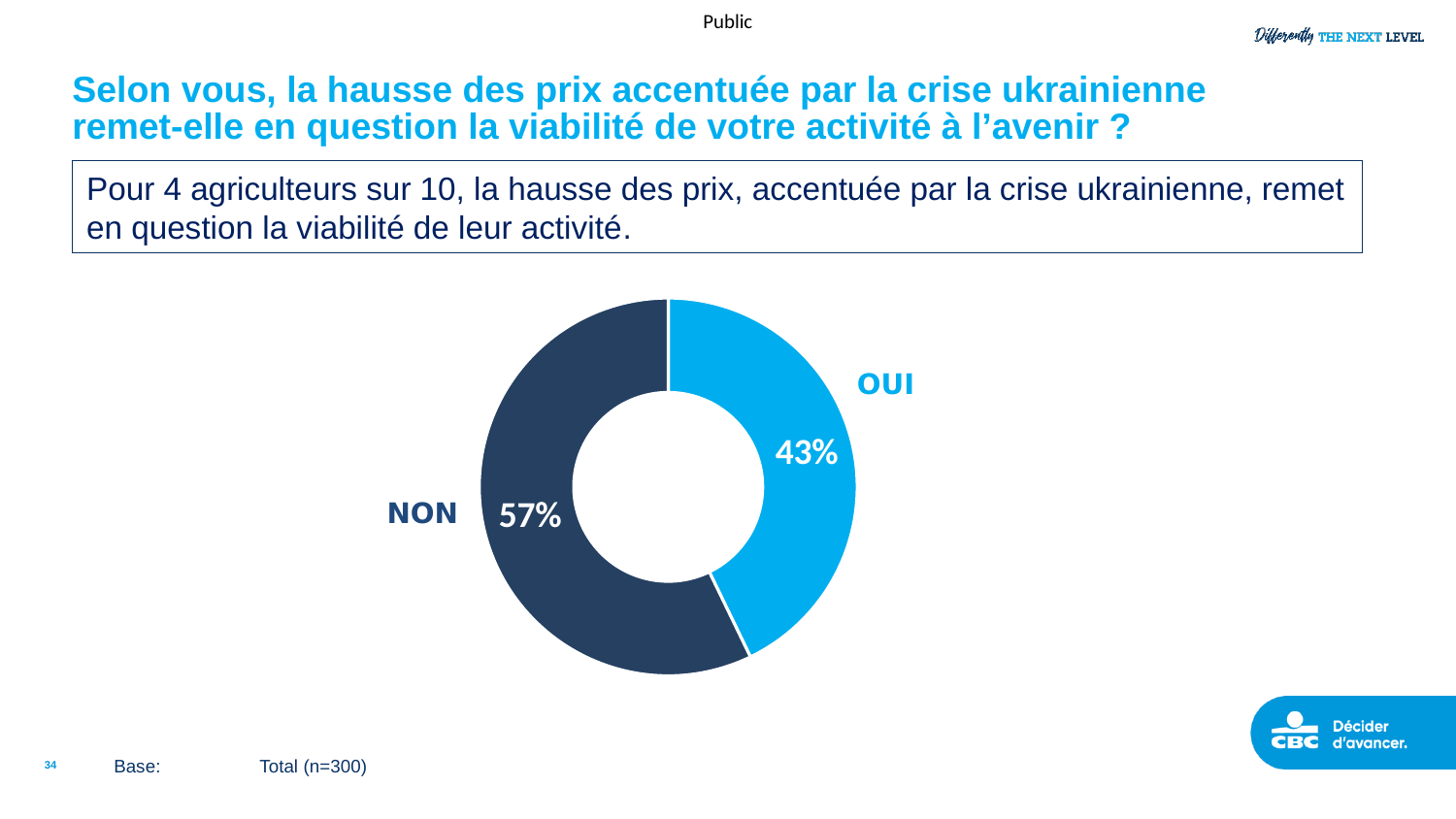

# Selon vous, la hausse des prix accentuée par la crise ukrainienne remet-elle en question la viabilité de votre activité à l’avenir ?
Pour 4 agriculteurs sur 10, la hausse des prix, accentuée par la crise ukrainienne, remet en question la viabilité de leur activité.

### Chart

| Category | Sales |
|---|---|
| Oui | 42.83 |
| Non | 57.17 |
OUI
NON
34
Base:	Total (n=300)